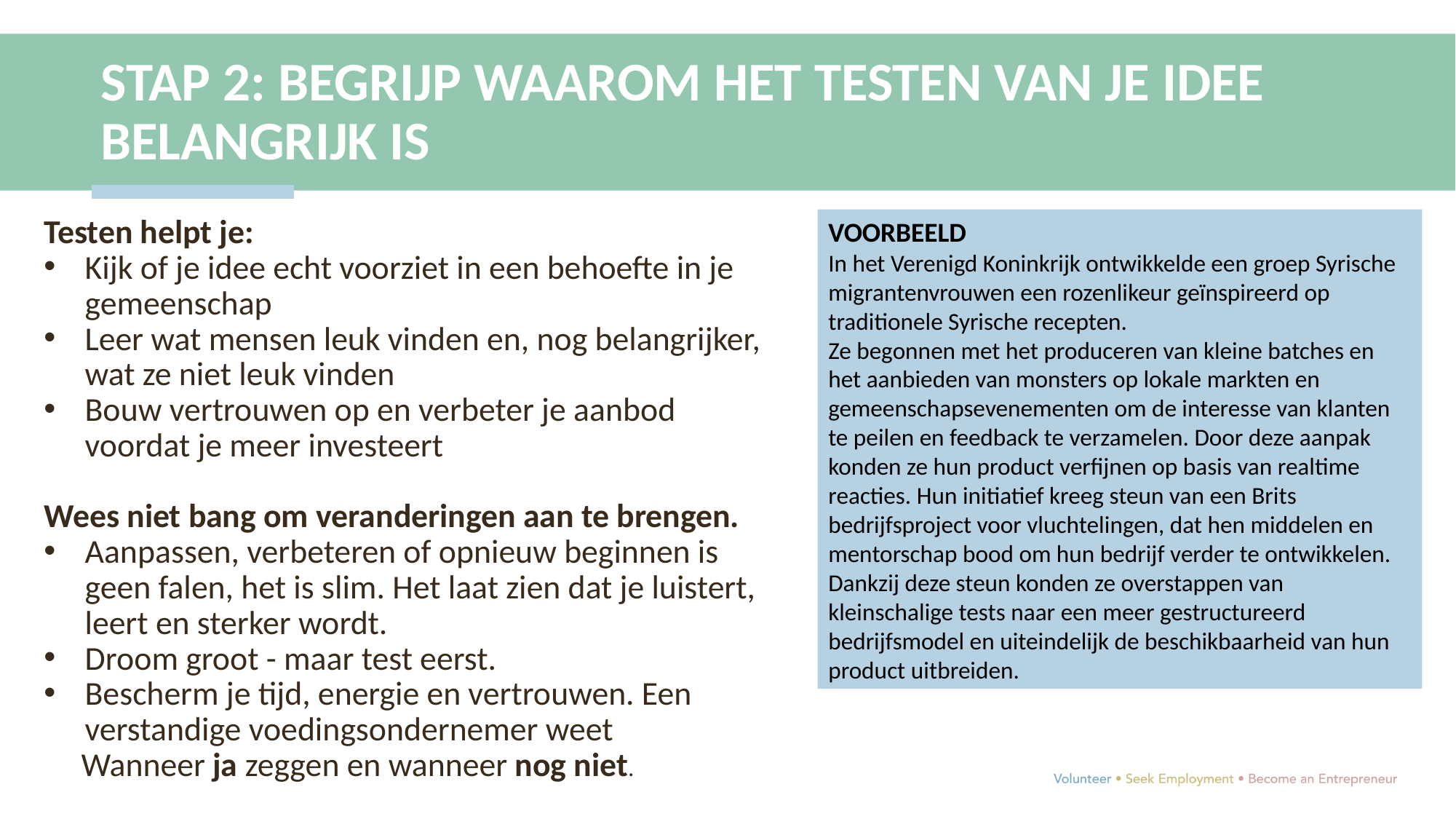

STAP 2: BEGRIJP WAAROM HET TESTEN VAN JE IDEE BELANGRIJK IS
Testen helpt je:
Kijk of je idee echt voorziet in een behoefte in je gemeenschap
Leer wat mensen leuk vinden en, nog belangrijker, wat ze niet leuk vinden
Bouw vertrouwen op en verbeter je aanbod voordat je meer investeert

Wees niet bang om veranderingen aan te brengen.
Aanpassen, verbeteren of opnieuw beginnen is geen falen, het is slim. Het laat zien dat je luistert, leert en sterker wordt.
Droom groot - maar test eerst.
Bescherm je tijd, energie en vertrouwen. Een verstandige voedingsondernemer weet
     Wanneer ja zeggen en wanneer nog niet.

VOORBEELD
In het Verenigd Koninkrijk ontwikkelde een groep Syrische migrantenvrouwen een rozenlikeur geïnspireerd op traditionele Syrische recepten.
Ze begonnen met het produceren van kleine batches en het aanbieden van monsters op lokale markten en gemeenschapsevenementen om de interesse van klanten te peilen en feedback te verzamelen. Door deze aanpak konden ze hun product verfijnen op basis van realtime reacties. Hun initiatief kreeg steun van een Brits bedrijfsproject voor vluchtelingen, dat hen middelen en mentorschap bood om hun bedrijf verder te ontwikkelen. Dankzij deze steun konden ze overstappen van kleinschalige tests naar een meer gestructureerd bedrijfsmodel en uiteindelijk de beschikbaarheid van hun product uitbreiden.